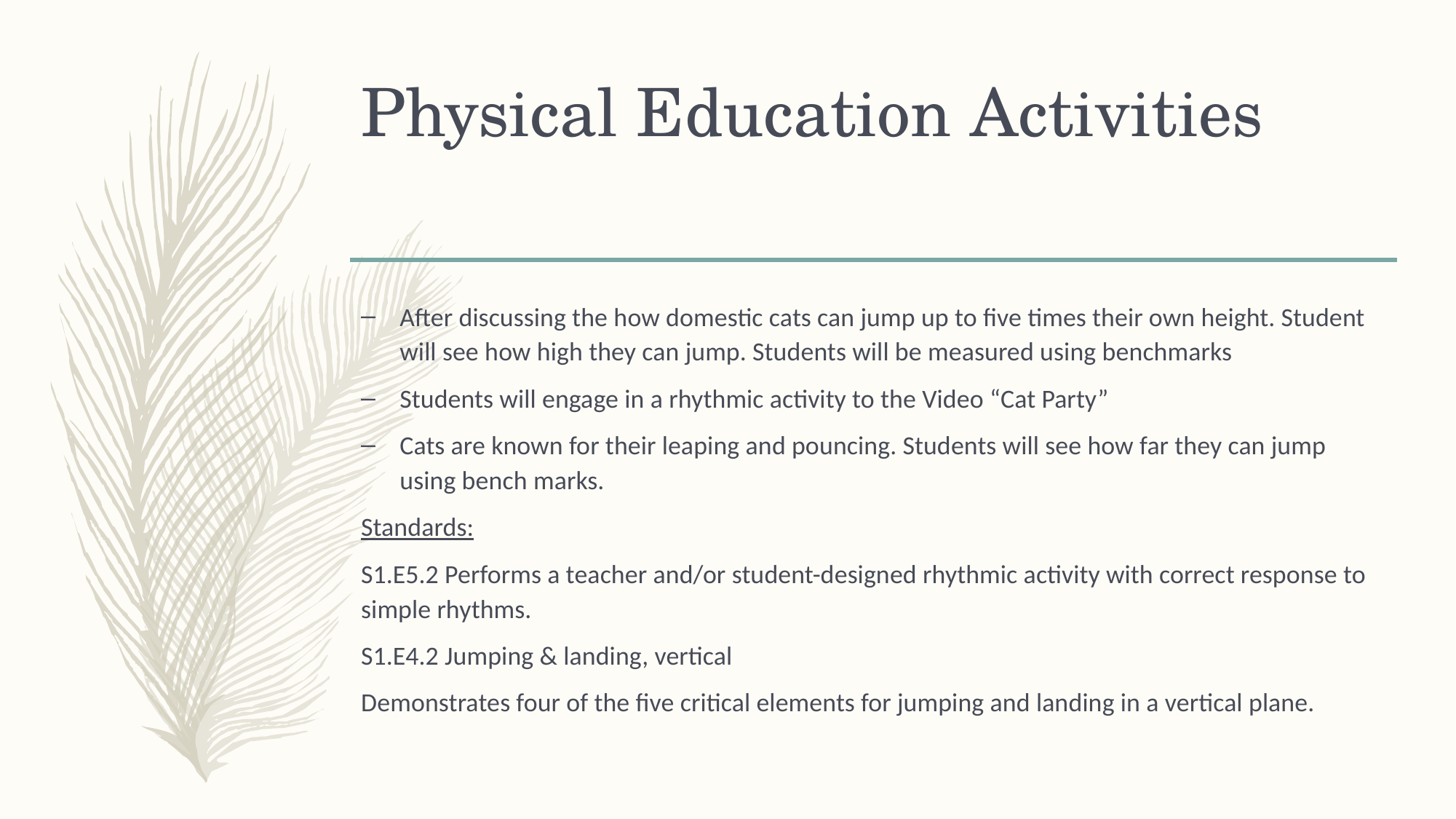

# Physical Education Activities
After discussing the how domestic cats can jump up to five times their own height. Student will see how high they can jump. Students will be measured using benchmarks
Students will engage in a rhythmic activity to the Video “Cat Party”
Cats are known for their leaping and pouncing. Students will see how far they can jump using bench marks.
Standards:
S1.E5.2 Performs a teacher and/or student-designed rhythmic activity with correct response to simple rhythms.
S1.E4.2 Jumping & landing, vertical
Demonstrates four of the five critical elements for jumping and landing in a vertical plane.